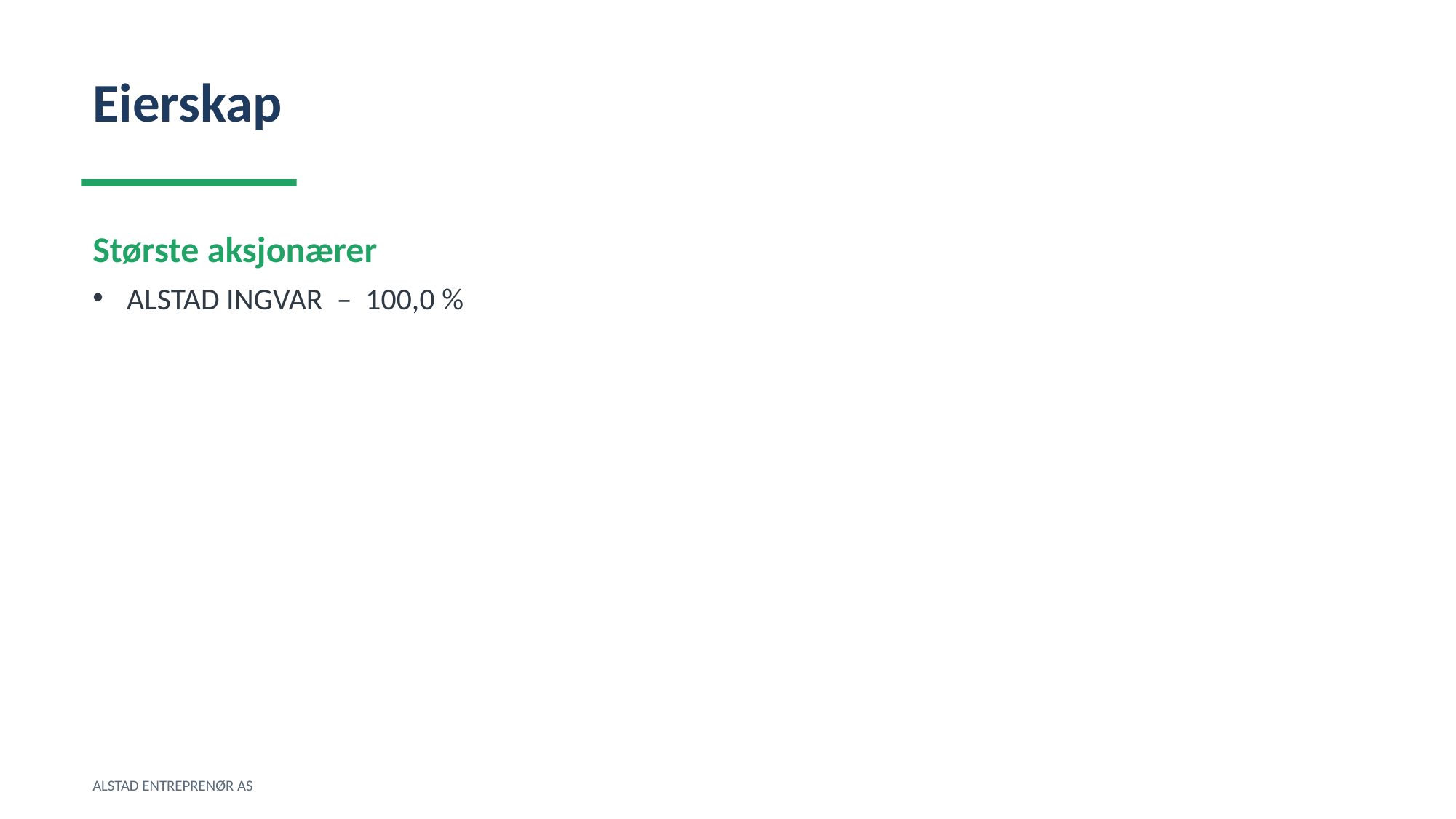

Eierskap

Største aksjonærer
ALSTAD INGVAR  –  100,0 %
ALSTAD ENTREPRENØR AS